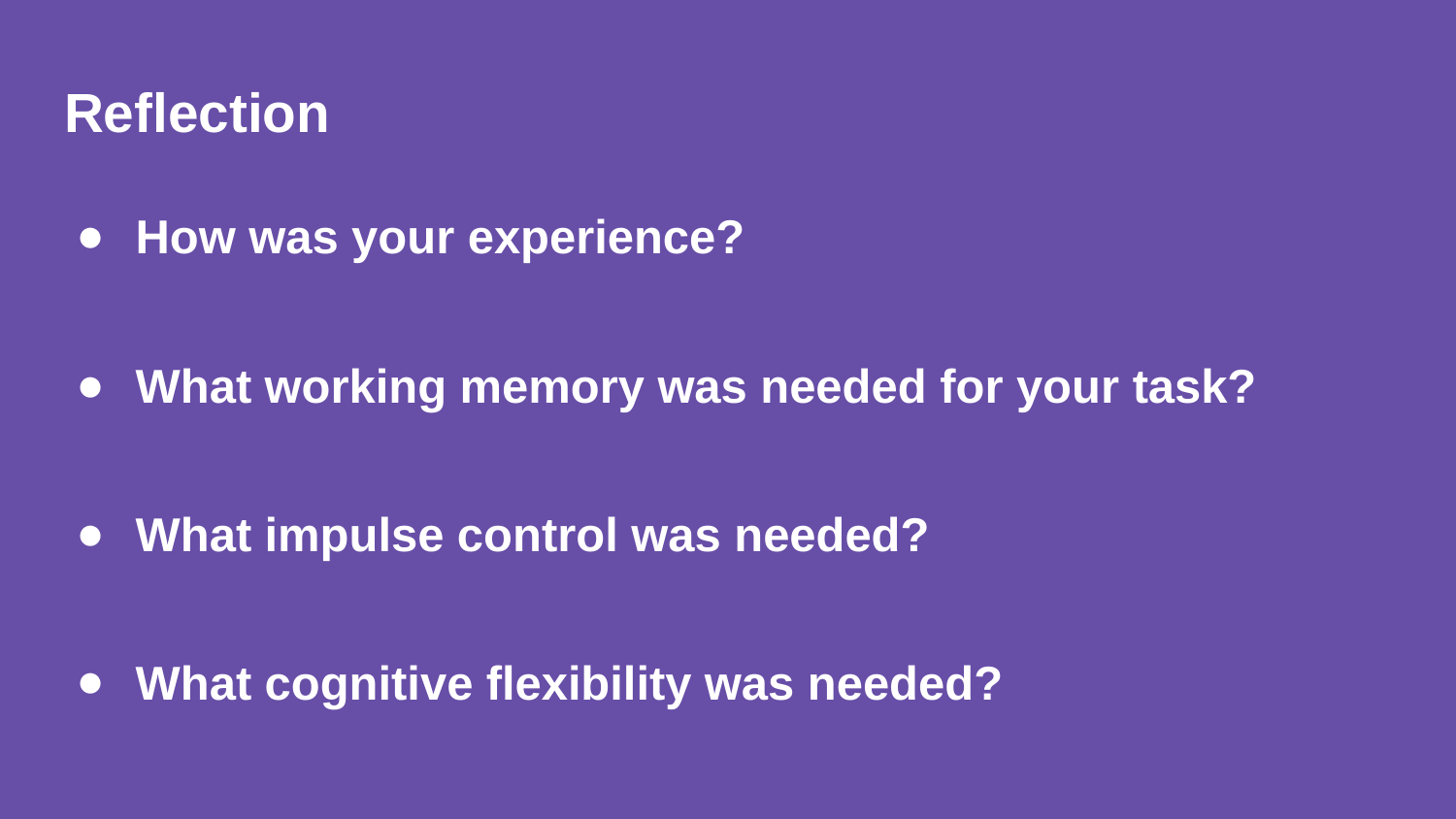

# Reflection
How was your experience?

What working memory was needed for your task?

What impulse control was needed?

What cognitive flexibility was needed?